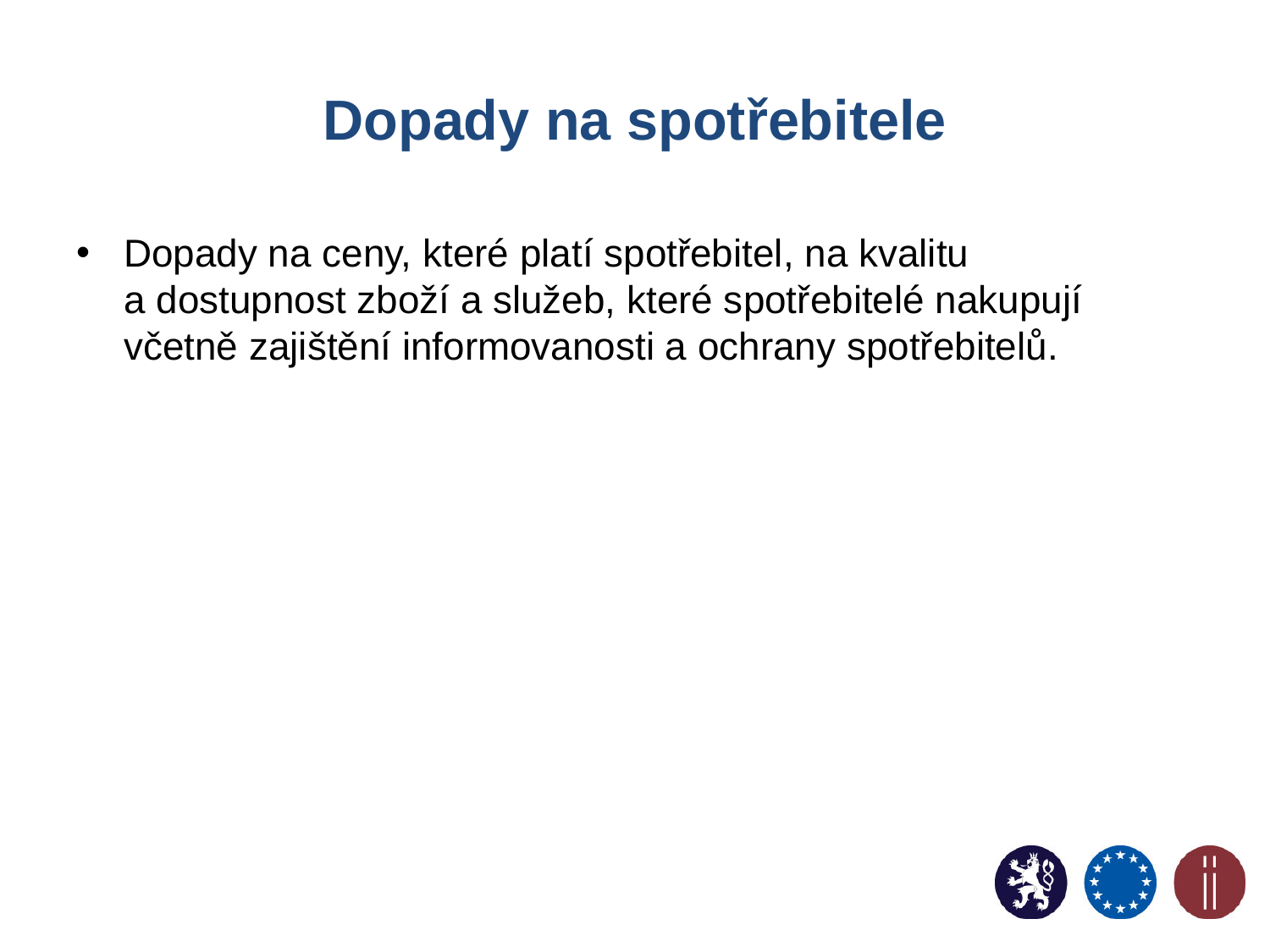

# Dopady na spotřebitele
Dopady na ceny, které platí spotřebitel, na kvalitu
a dostupnost zboží a služeb, které spotřebitelé nakupují včetně zajištění informovanosti a ochrany spotřebitelů.